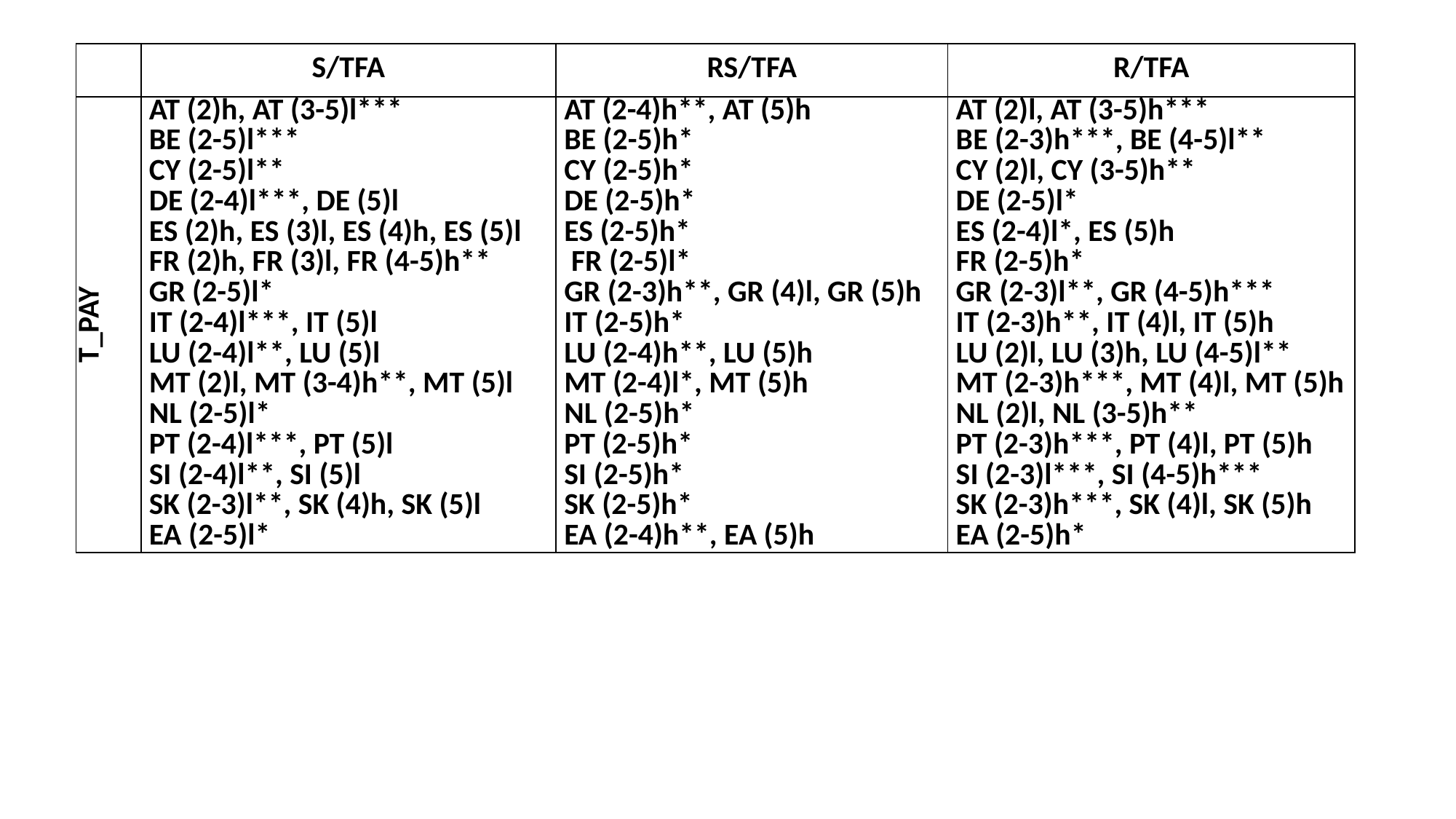

|  | S/TFA | RS/TFA | R/TFA |
| --- | --- | --- | --- |
| T\_PAY | AT (2)h, AT (3-5)l\*\*\* BE (2-5)l\*\*\* CY (2-5)l\*\* DE (2-4)l\*\*\*, DE (5)l ES (2)h, ES (3)l, ES (4)h, ES (5)l FR (2)h, FR (3)l, FR (4-5)h\*\* GR (2-5)l\* IT (2-4)l\*\*\*, IT (5)l LU (2-4)l\*\*, LU (5)l MT (2)l, MT (3-4)h\*\*, MT (5)l NL (2-5)l\* PT (2-4)l\*\*\*, PT (5)l SI (2-4)l\*\*, SI (5)l SK (2-3)l\*\*, SK (4)h, SK (5)l EA (2-5)l\* | AT (2-4)h\*\*, AT (5)h BE (2-5)h\* CY (2-5)h\* DE (2-5)h\* ES (2-5)h\*  FR (2-5)l\* GR (2-3)h\*\*, GR (4)l, GR (5)h IT (2-5)h\* LU (2-4)h\*\*, LU (5)h MT (2-4)l\*, MT (5)h NL (2-5)h\* PT (2-5)h\* SI (2-5)h\* SK (2-5)h\* EA (2-4)h\*\*, EA (5)h | AT (2)l, AT (3-5)h\*\*\* BE (2-3)h\*\*\*, BE (4-5)l\*\* CY (2)l, CY (3-5)h\*\* DE (2-5)l\* ES (2-4)l\*, ES (5)h FR (2-5)h\* GR (2-3)l\*\*, GR (4-5)h\*\*\* IT (2-3)h\*\*, IT (4)l, IT (5)h LU (2)l, LU (3)h, LU (4-5)l\*\* MT (2-3)h\*\*\*, MT (4)l, MT (5)h NL (2)l, NL (3-5)h\*\* PT (2-3)h\*\*\*, PT (4)l, PT (5)h SI (2-3)l\*\*\*, SI (4-5)h\*\*\* SK (2-3)h\*\*\*, SK (4)l, SK (5)h EA (2-5)h\* |
#